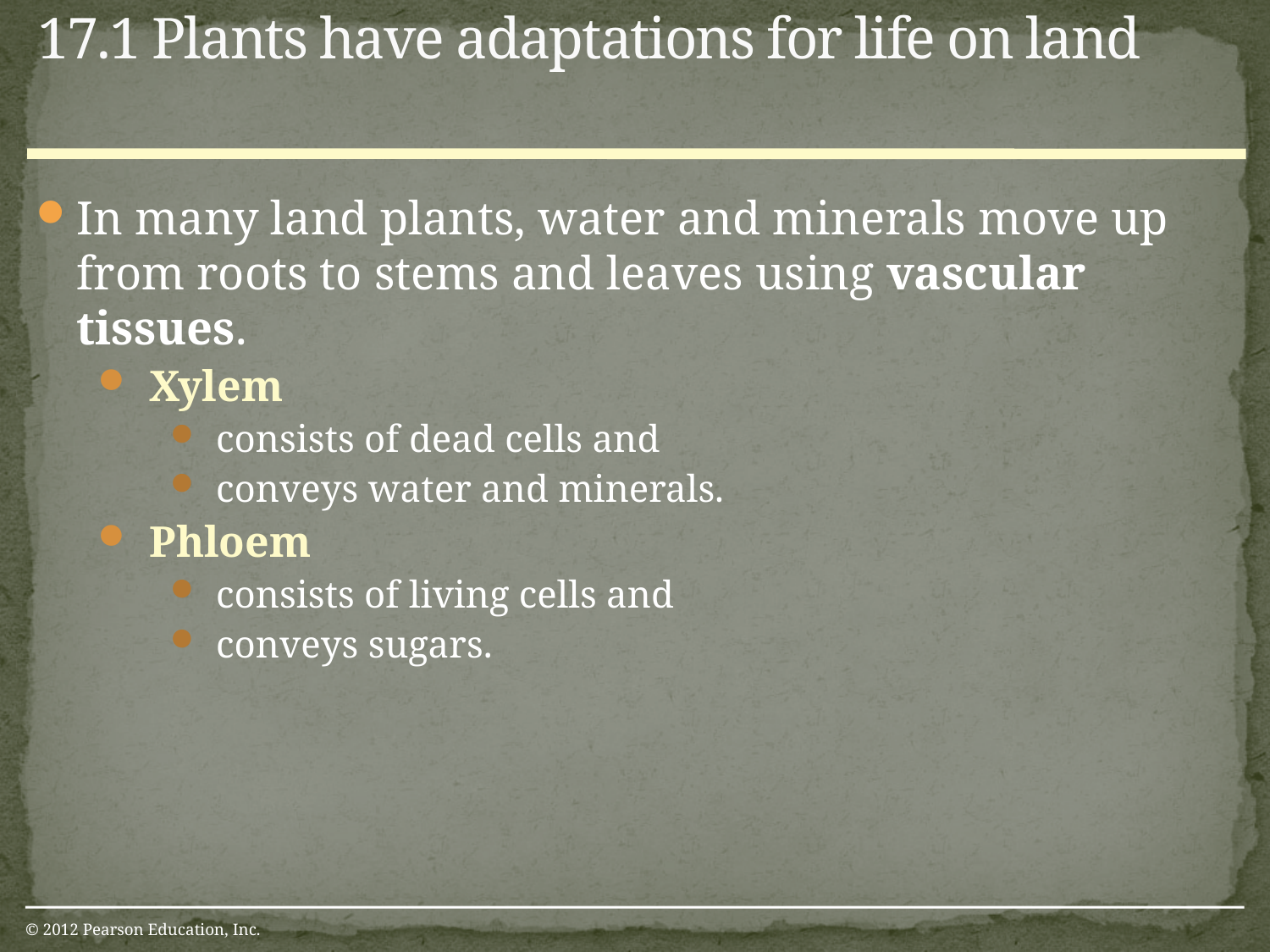

17.1 Plants have adaptations for life on land
0

In many land plants, water and minerals move up from roots to stems and leaves using vascular tissues.
Xylem
consists of dead cells and
conveys water and minerals.
Phloem
consists of living cells and
conveys sugars.

© 2012 Pearson Education, Inc.